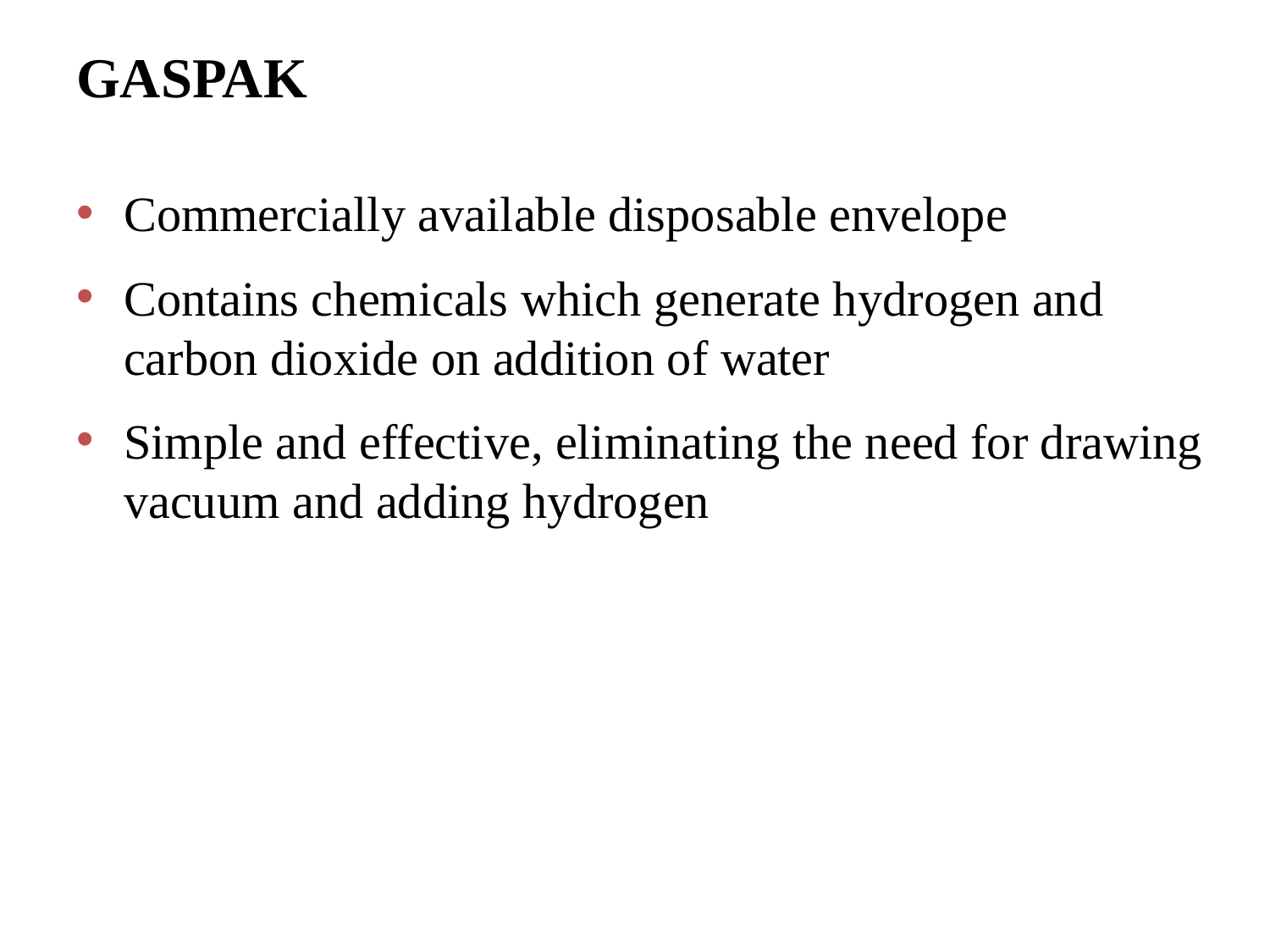

# GASPAK
Commercially available disposable envelope
Contains chemicals which generate hydrogen and carbon dioxide on addition of water
Simple and effective, eliminating the need for drawing vacuum and adding hydrogen